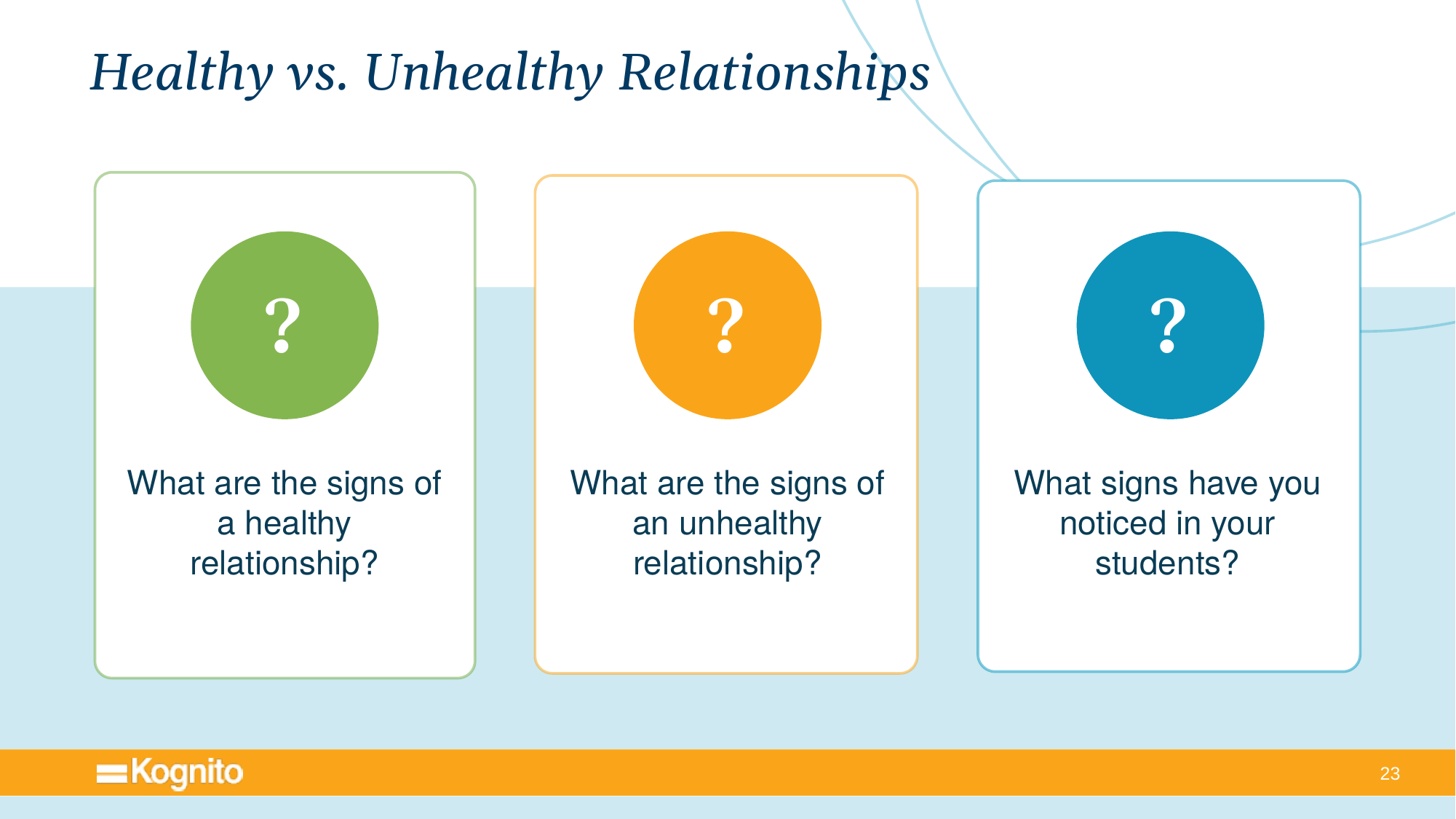

# Healthy vs. Unhealthy Relationships

?
?
?
What are the signs of a healthy relationship?
What are the signs of an unhealthy relationship?
What signs have you noticed in your students?